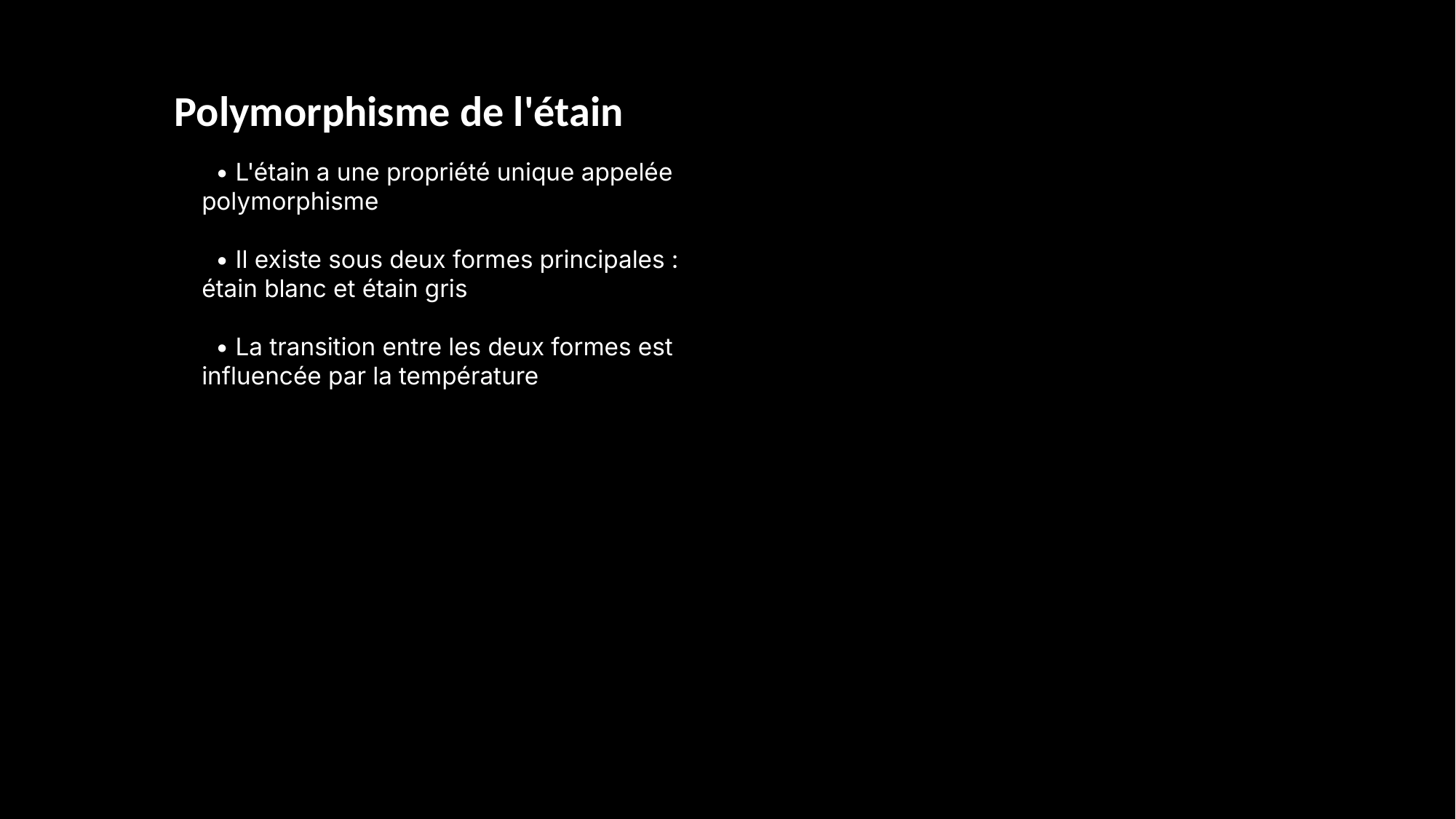

Polymorphisme de l'étain
  • L'étain a une propriété unique appelée polymorphisme
  • Il existe sous deux formes principales : étain blanc et étain gris
  • La transition entre les deux formes est influencée par la température